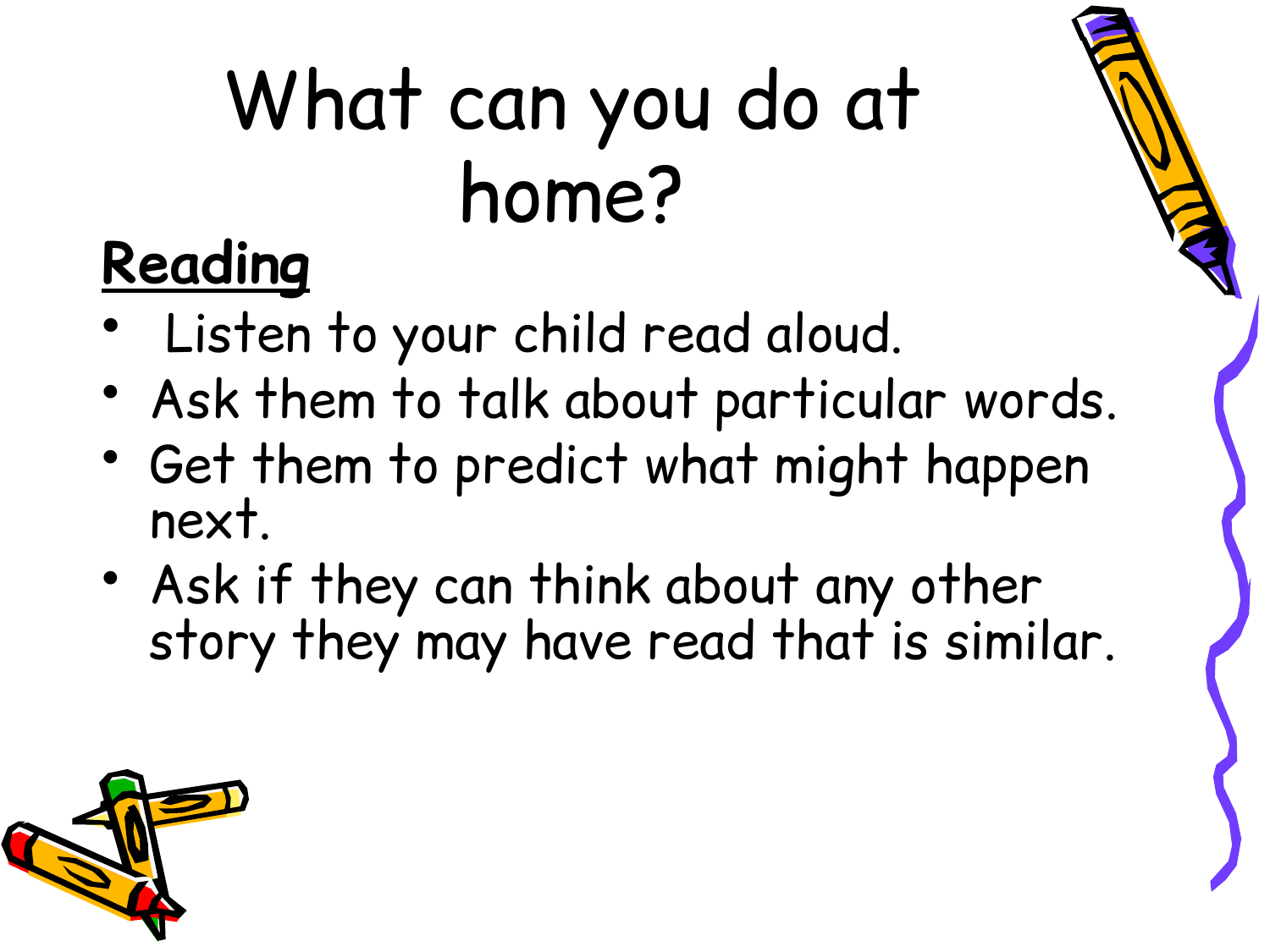

# What can you do at home?
Reading
 Listen to your child read aloud.
Ask them to talk about particular words.
Get them to predict what might happen next.
Ask if they can think about any other story they may have read that is similar.